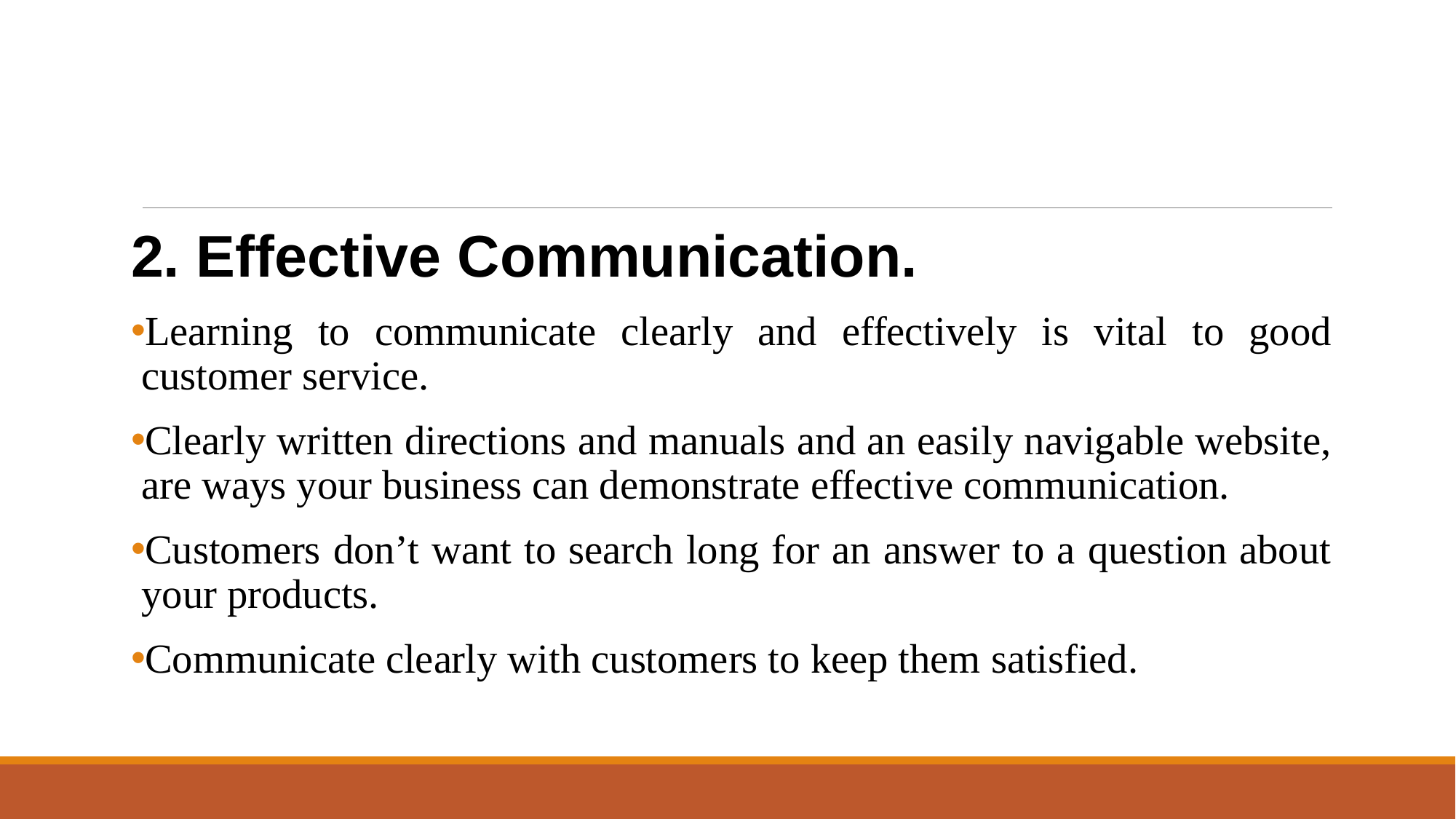

#
2. Effective Communication.
Learning to communicate clearly and effectively is vital to good customer service.
Clearly written directions and manuals and an easily navigable website, are ways your business can demonstrate effective communication.
Customers don’t want to search long for an answer to a question about your products.
Communicate clearly with customers to keep them satisfied.